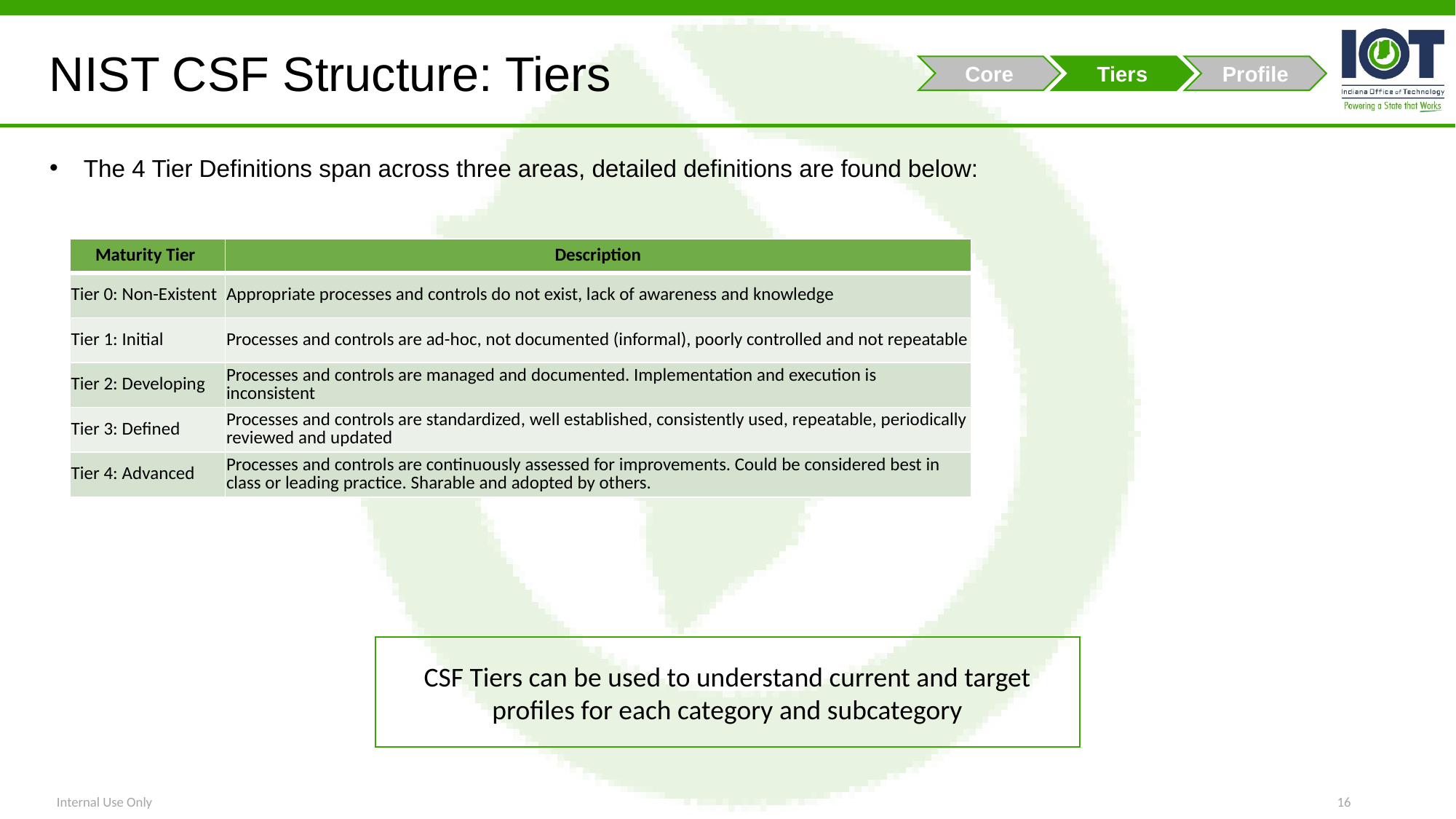

NIST CSF Structure: Tiers
Core
Tiers
Profile
The 4 Tier Definitions span across three areas, detailed definitions are found below:
| Maturity Tier | Description |
| --- | --- |
| Tier 0: Non-Existent | Appropriate processes and controls do not exist, lack of awareness and knowledge |
| Tier 1: Initial | Processes and controls are ad-hoc, not documented (informal), poorly controlled and not repeatable |
| Tier 2: Developing | Processes and controls are managed and documented. Implementation and execution is inconsistent |
| Tier 3: Defined | Processes and controls are standardized, well established, consistently used, repeatable, periodically reviewed and updated |
| Tier 4: Advanced | Processes and controls are continuously assessed for improvements. Could be considered best in class or leading practice. Sharable and adopted by others. |
CSF Tiers can be used to understand current and target profiles for each category and subcategory
Internal Use Only
16